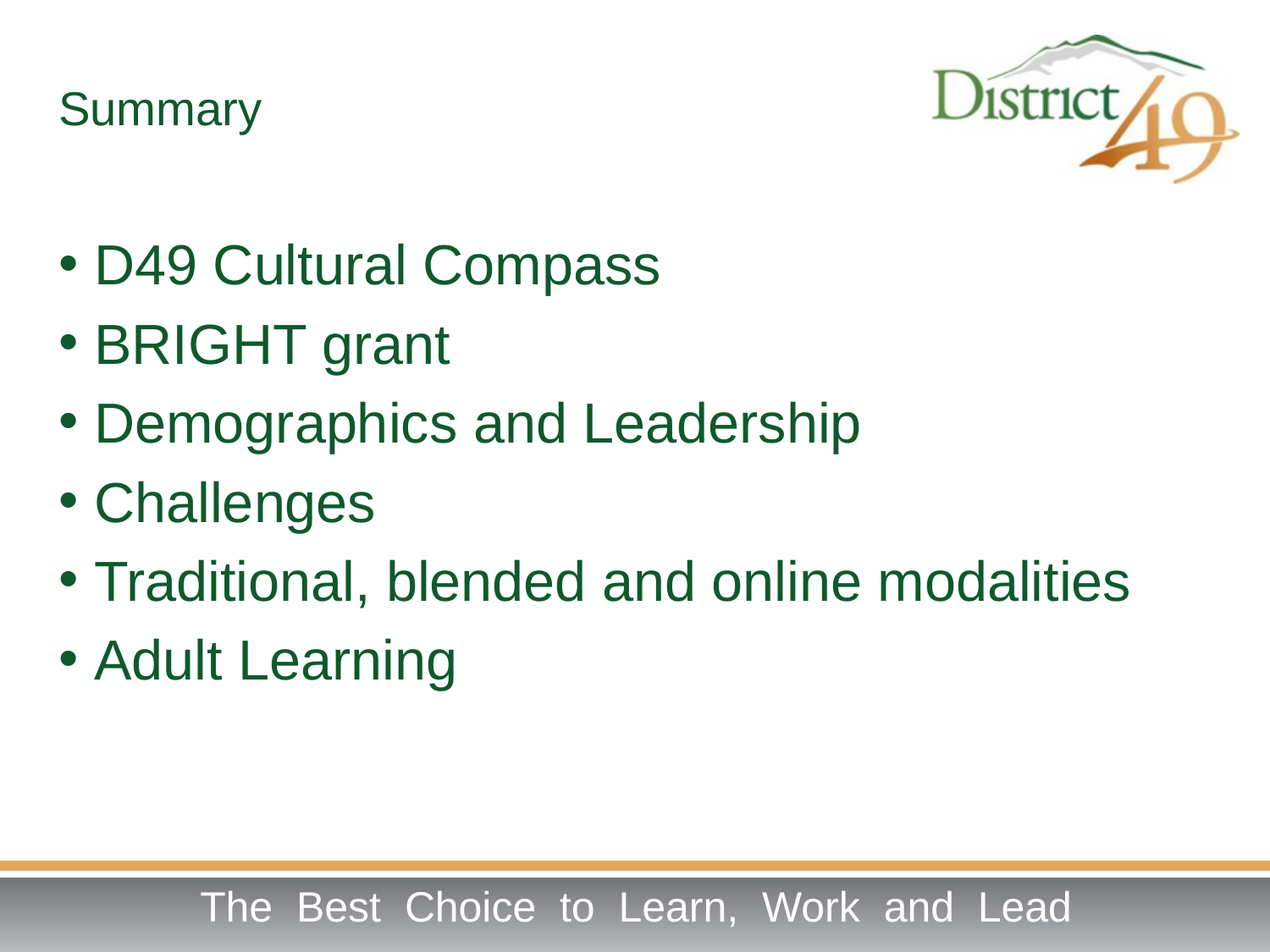

# Summary
D49 Cultural Compass
BRIGHT grant
Demographics and Leadership
Challenges
Traditional, blended and online modalities
Adult Learning